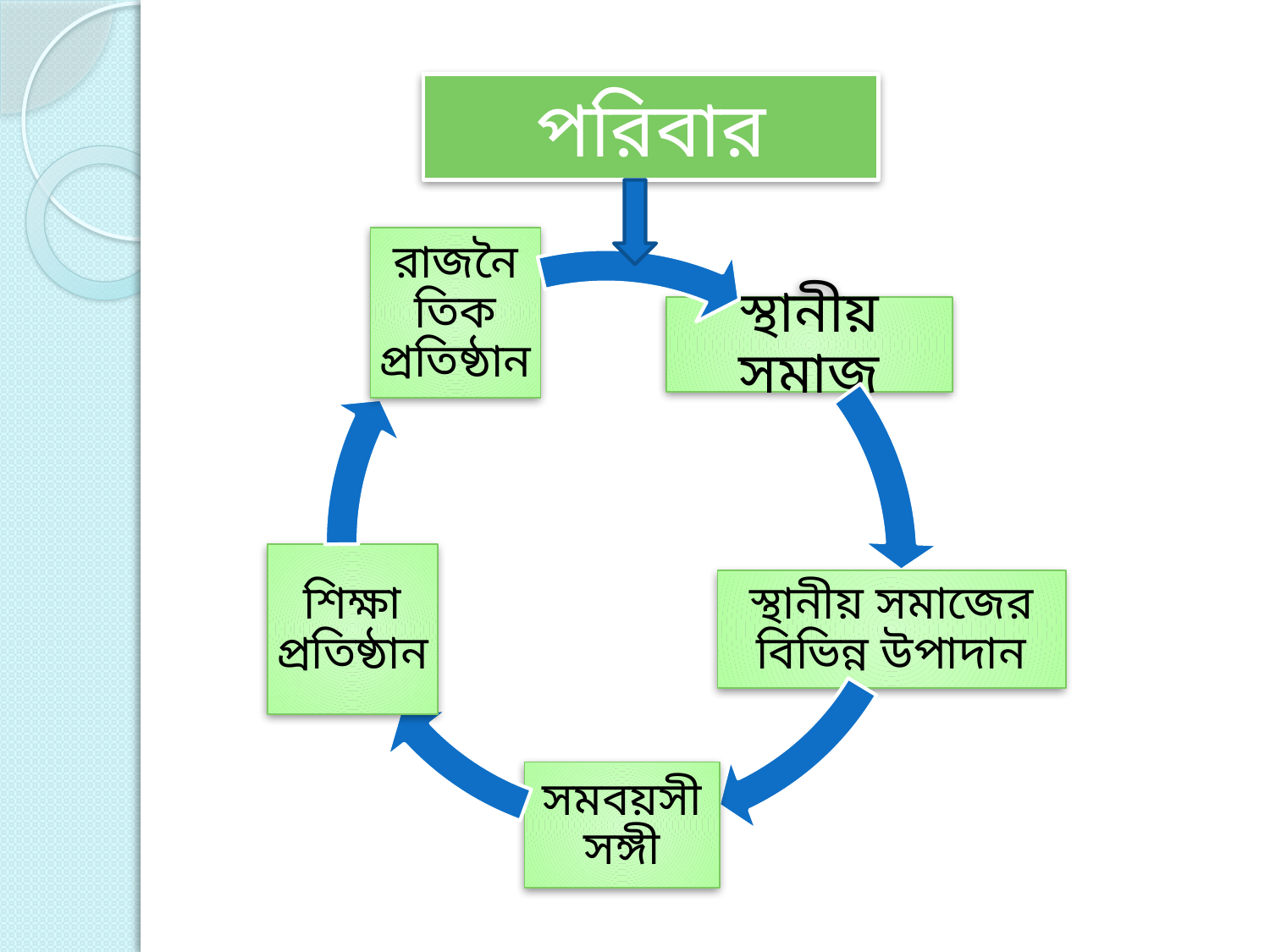

# পরিবার

স্থানীয় সমাজ
স্থানীয় সমাজের বিভিন্ন উপাদান
সমবয়সী সঙ্গী
শিক্ষা প্রতিষ্ঠান
রাজনৈতিক প্রতিষ্ঠান